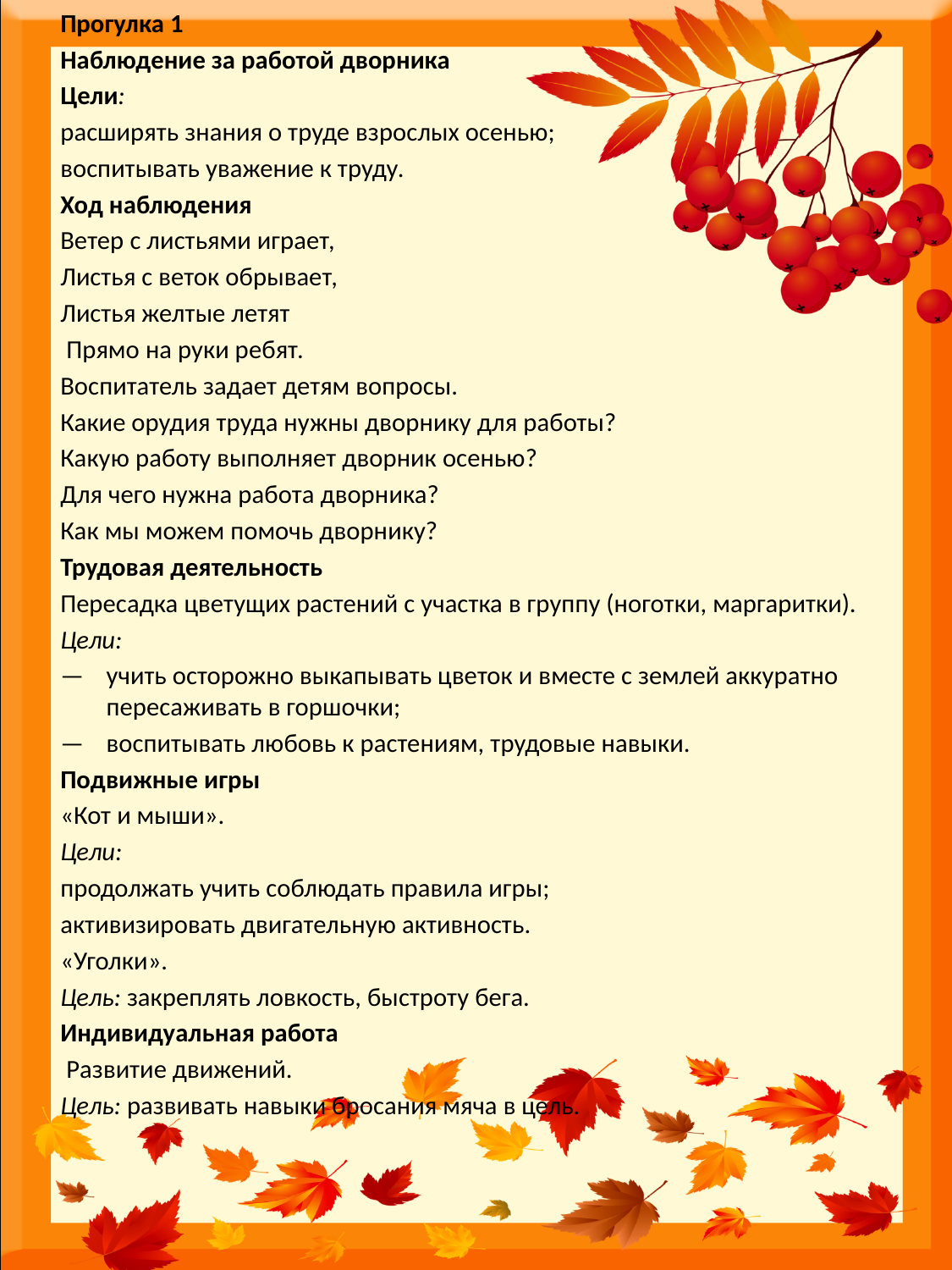

Прогулка 1
Наблюдение за работой дворника
Цели:
расширять знания о труде взрослых осенью;
воспитывать уважение к труду.
Ход наблюдения
Ветер с листьями играет,
Листья с веток обрывает,
Листья желтые летят
 Прямо на руки ребят.
Воспитатель задает детям вопросы.
Какие орудия труда нужны дворнику для работы?
Какую работу выполняет дворник осенью?
Для чего нужна работа дворника?
Как мы можем помочь дворнику?
Трудовая деятельность
Пересадка цветущих растений с участка в группу (ногот­ки, маргаритки).
Цели:
—	учить осторожно выкапывать цветок и вместе с землей аккуратно пересаживать в горшочки;
—	воспитывать любовь к растениям, трудовые навыки.
Подвижные игры
«Кот и мыши».
Цели:
продолжать учить соблюдать правила игры;
активизировать двигательную активность.
«Уголки».
Цель: закреплять ловкость, быстроту бега.
Индивидуальная работа
 Развитие движений.
Цель: развивать навыки бросания мяча в цель.